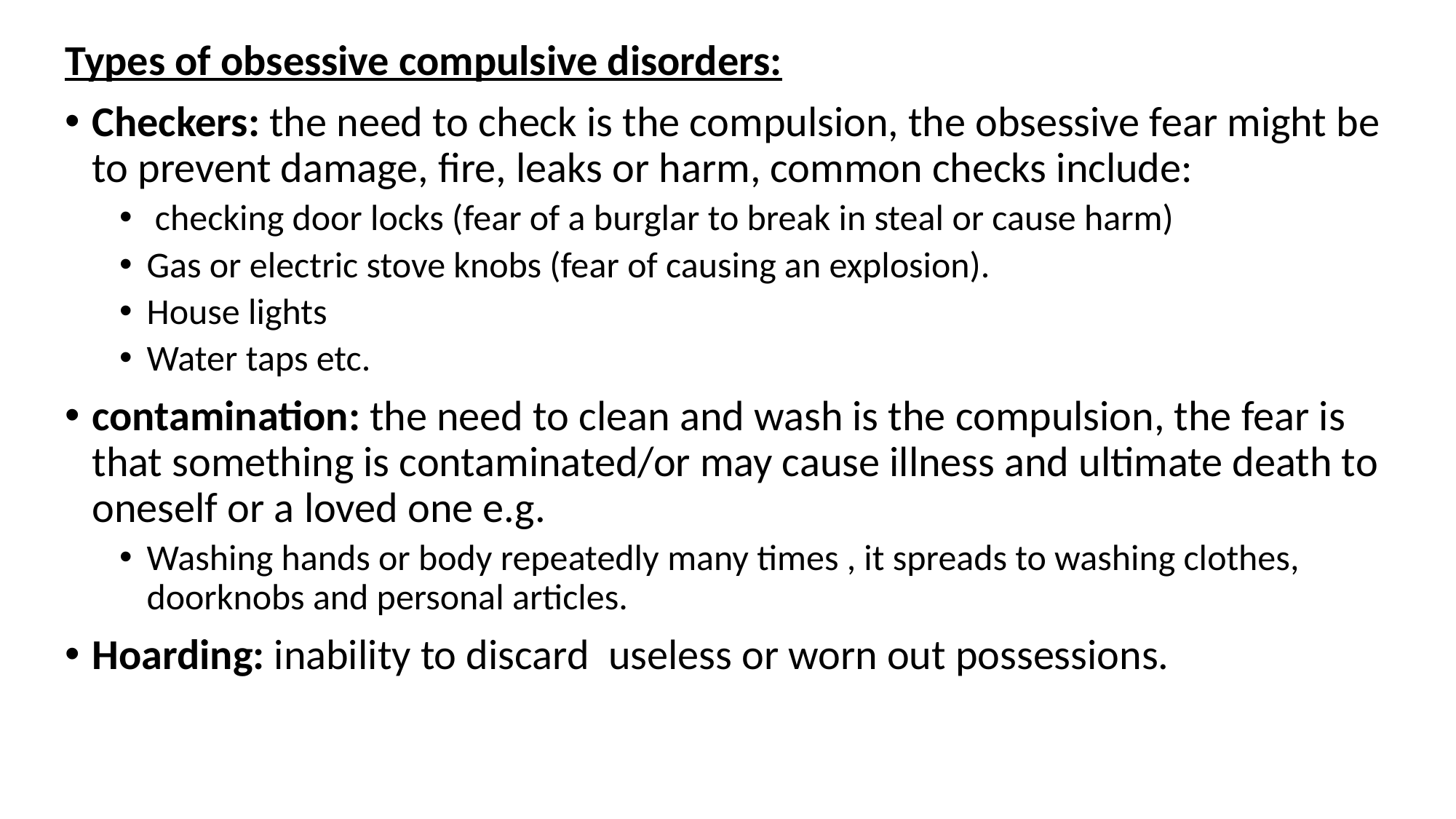

Types of obsessive compulsive disorders:
Checkers: the need to check is the compulsion, the obsessive fear might be to prevent damage, fire, leaks or harm, common checks include:
 checking door locks (fear of a burglar to break in steal or cause harm)
Gas or electric stove knobs (fear of causing an explosion).
House lights
Water taps etc.
contamination: the need to clean and wash is the compulsion, the fear is that something is contaminated/or may cause illness and ultimate death to oneself or a loved one e.g.
Washing hands or body repeatedly many times , it spreads to washing clothes, doorknobs and personal articles.
Hoarding: inability to discard  useless or worn out possessions.